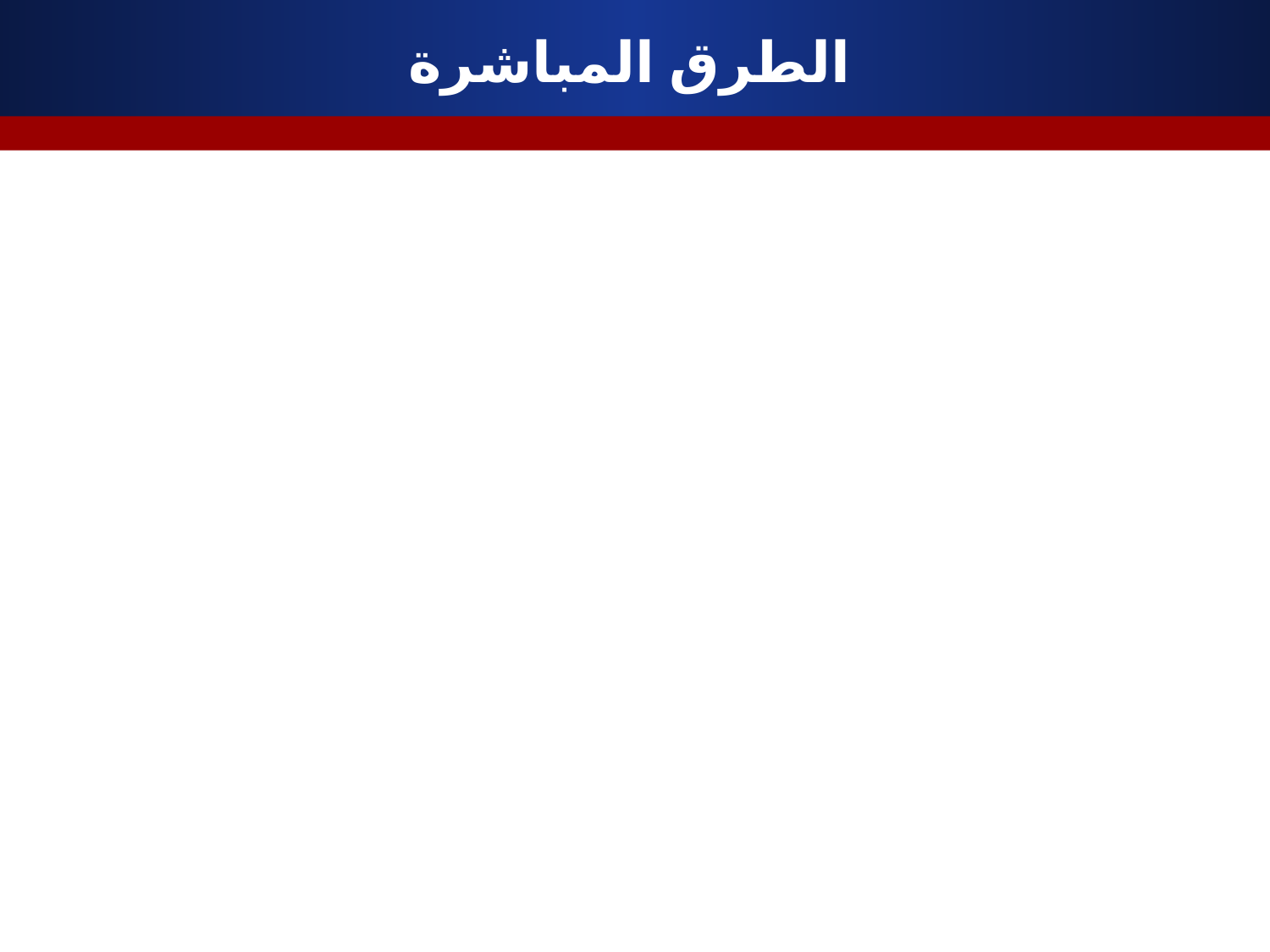

# الطرق المباشرة
- من أبرز التوصيات التي اتخذتها اللجنة بعد دراسة التقارير المقدمة من لبنان ما يتعلق بسحب التحفظات عن الاتفاقية، وتعديل القوانين المحلية، واعتماد قانون موحد لقانون الأحوال الشخصية.